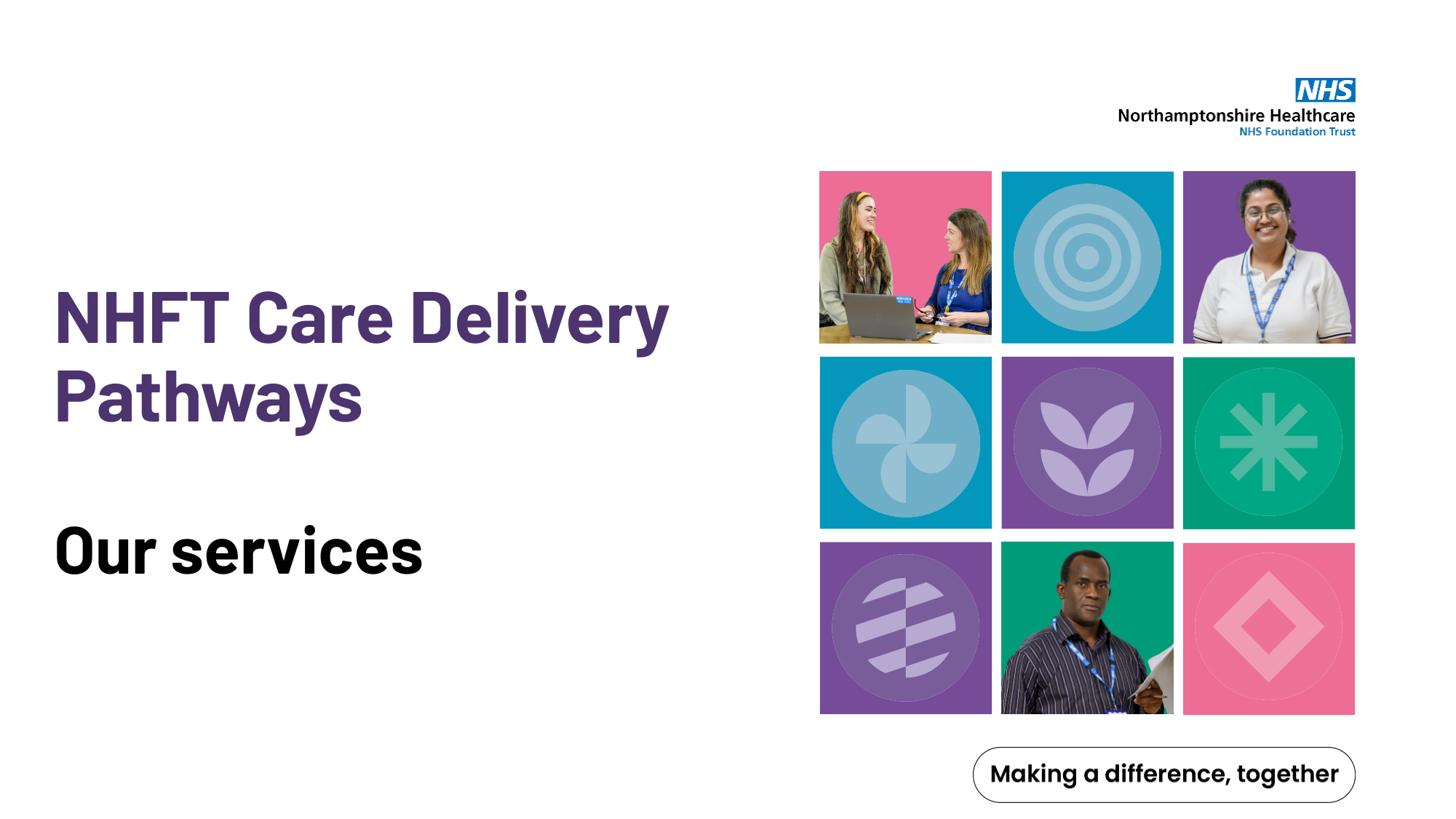

# NHFT Care Delivery Pathways Our services